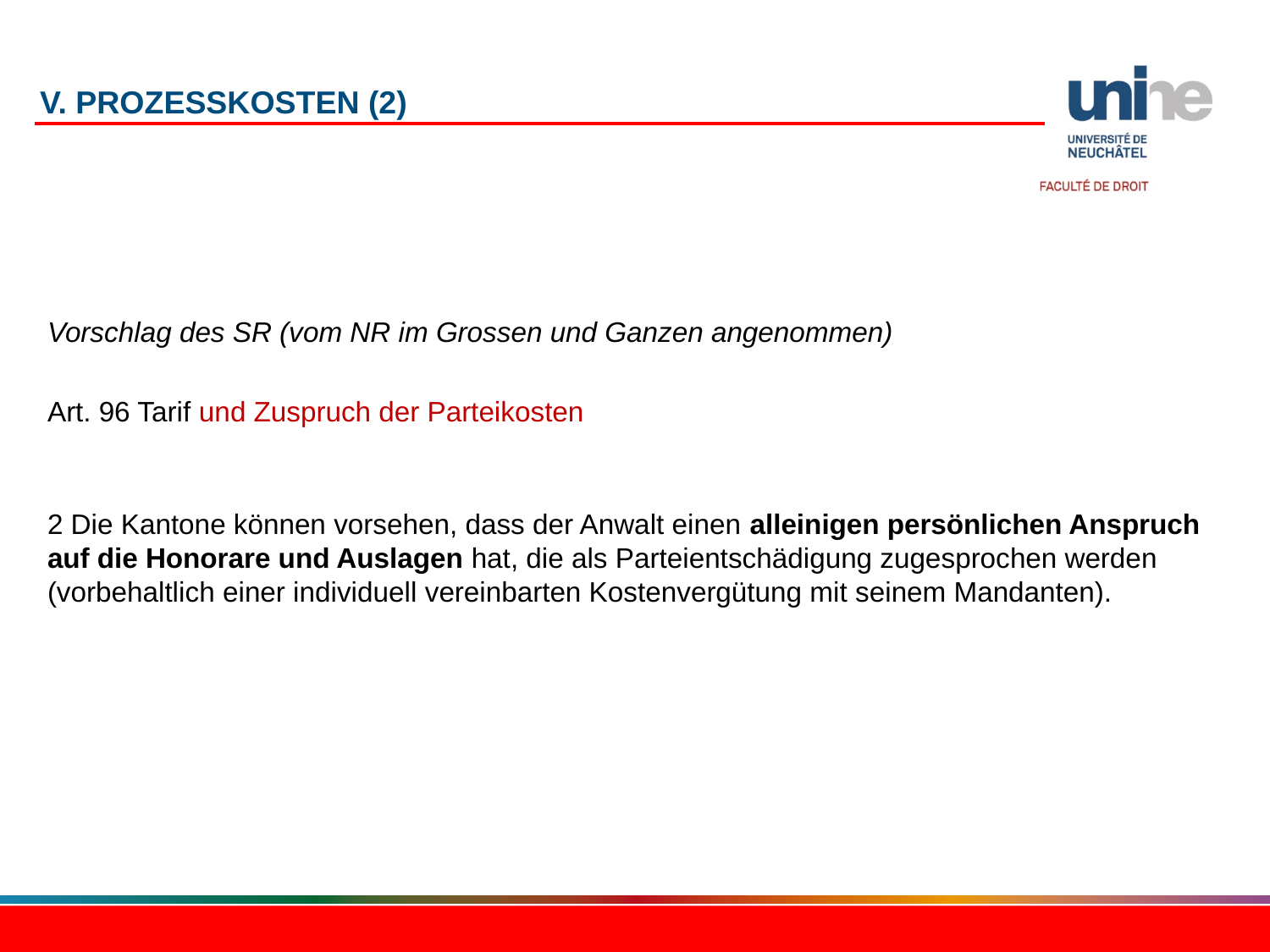

# V. Prozesskosten (2)

Vorschlag des SR (vom NR im Grossen und Ganzen angenommen)

Art. 96 Tarif und Zuspruch der Parteikosten

2 Die Kantone können vorsehen, dass der Anwalt einen alleinigen persönlichen Anspruch auf die Honorare und Auslagen hat, die als Parteientschädigung zugesprochen werden (vorbehaltlich einer individuell vereinbarten Kostenvergütung mit seinem Mandanten).